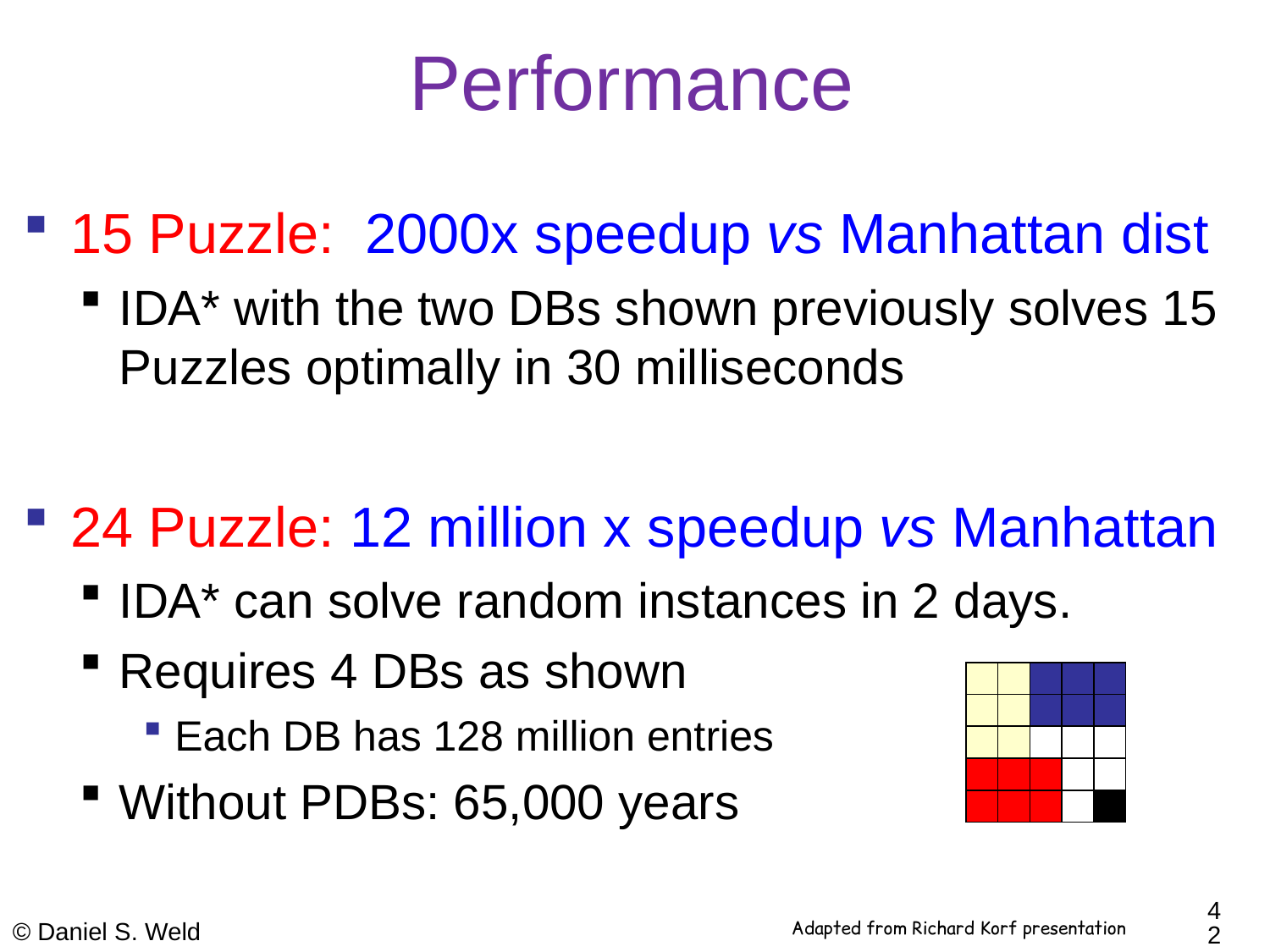

# Performance
15 Puzzle:  2000x speedup vs Manhattan dist
IDA* with the two DBs shown previously solves 15 Puzzles optimally in 30 milliseconds

24 Puzzle: 12 million x speedup vs Manhattan
IDA* can solve random instances in 2 days.
Requires 4 DBs as shown
Each DB has 128 million entries
Without PDBs: 65,000 years

42
Adapted from Richard Korf presentation
© Daniel S. Weld